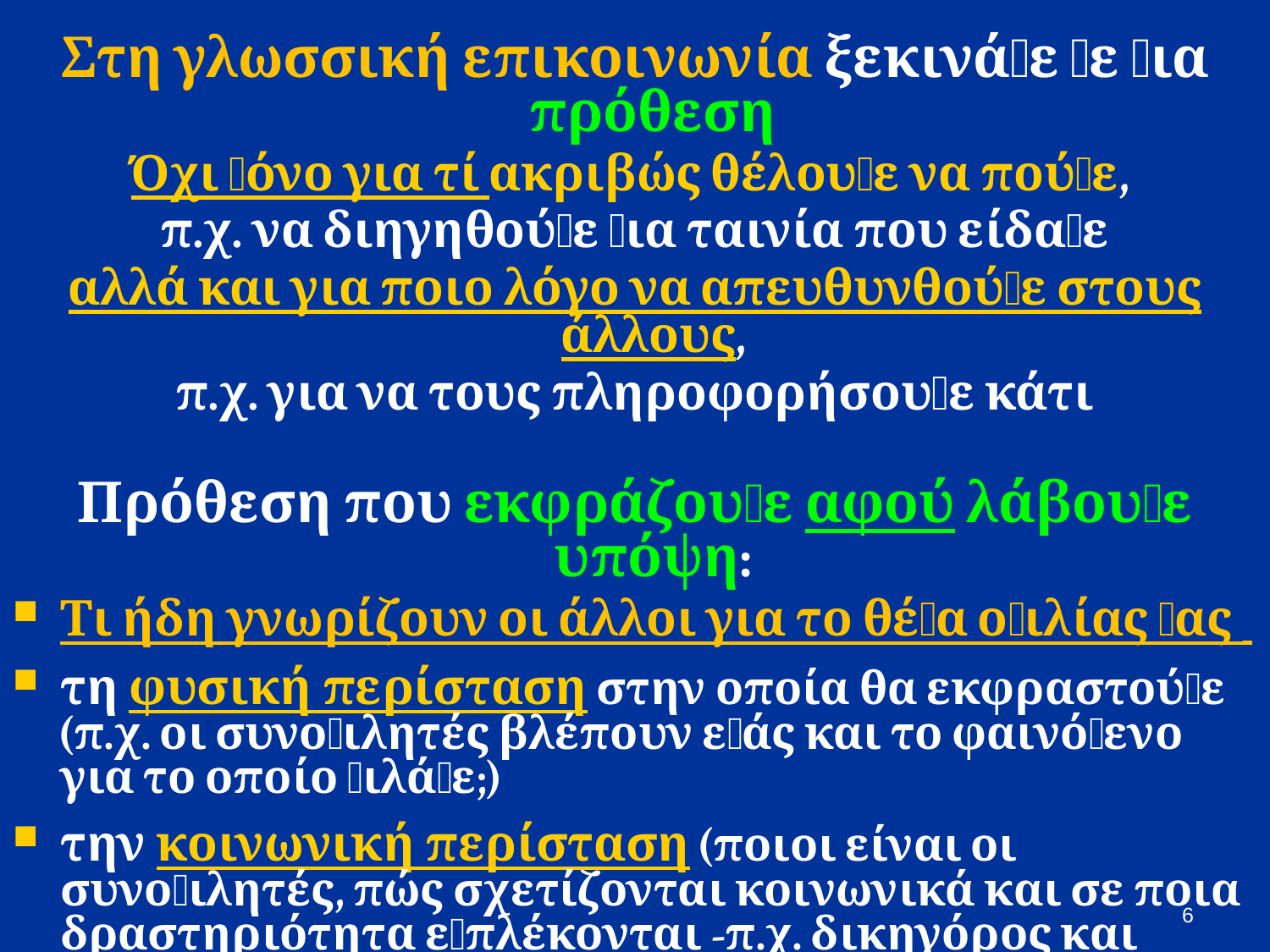

Στη γλωσσική επικοινωνία ξεκινάμε με μια πρόθεση
Όχι μόνο για τί ακριβώς θέλουμε να πούμε,
π.χ. να διηγηθούμε μια ταινία που είδαμε
αλλά και για ποιο λόγο να απευθυνθούμε στους άλλους,
π.χ. για να τους πληροφορήσουμε κάτι

Πρόθεση που εκφράζουμε αφού λάβουμε υπόψη:
Τι ήδη γνωρίζουν οι άλλοι για το θέμα ομιλίας μας
τη φυσική περίσταση στην οποία θα εκφραστούμε (π.χ. οι συνομιλητές βλέπουν εμάς και το φαινόμενο για το οποίο μιλάμε;)
την κοινωνική περίσταση (ποιοι είναι οι συνομιλητές, πώς σχετίζονται κοινωνικά και σε ποια δραστηριότητα εμπλέκονται -π.χ. δικηγόρος και δικαστής σε δικαστήριο)
τη γλωσσική περίσταση ή τα συμφραζόμενα (π.χ. έχει ήδη αναφερθεί κάτι για να μην το επαναλάβουμε;)
6